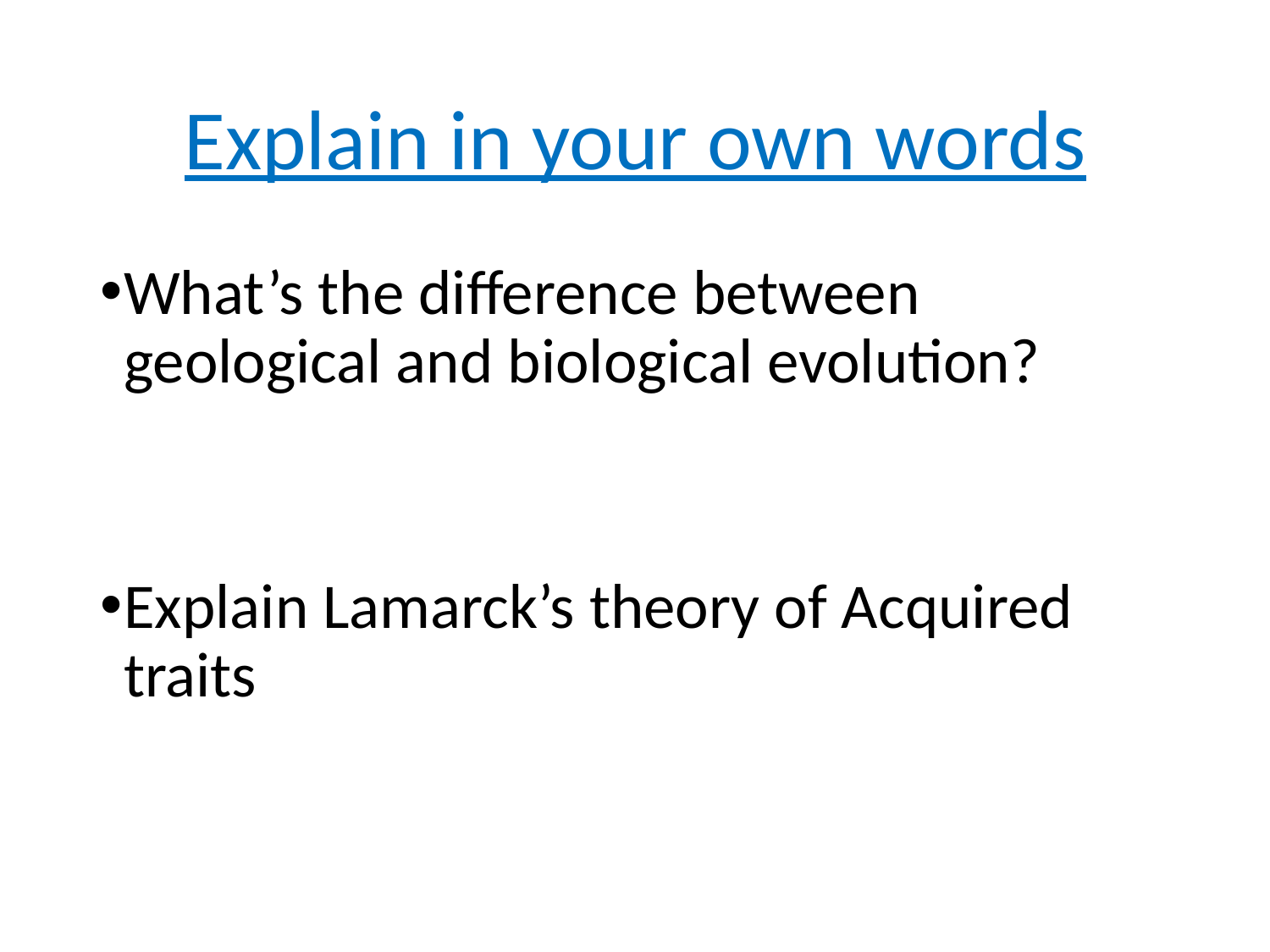

# Explain in your own words
What’s the difference between geological and biological evolution?

Explain Lamarck’s theory of Acquired traits